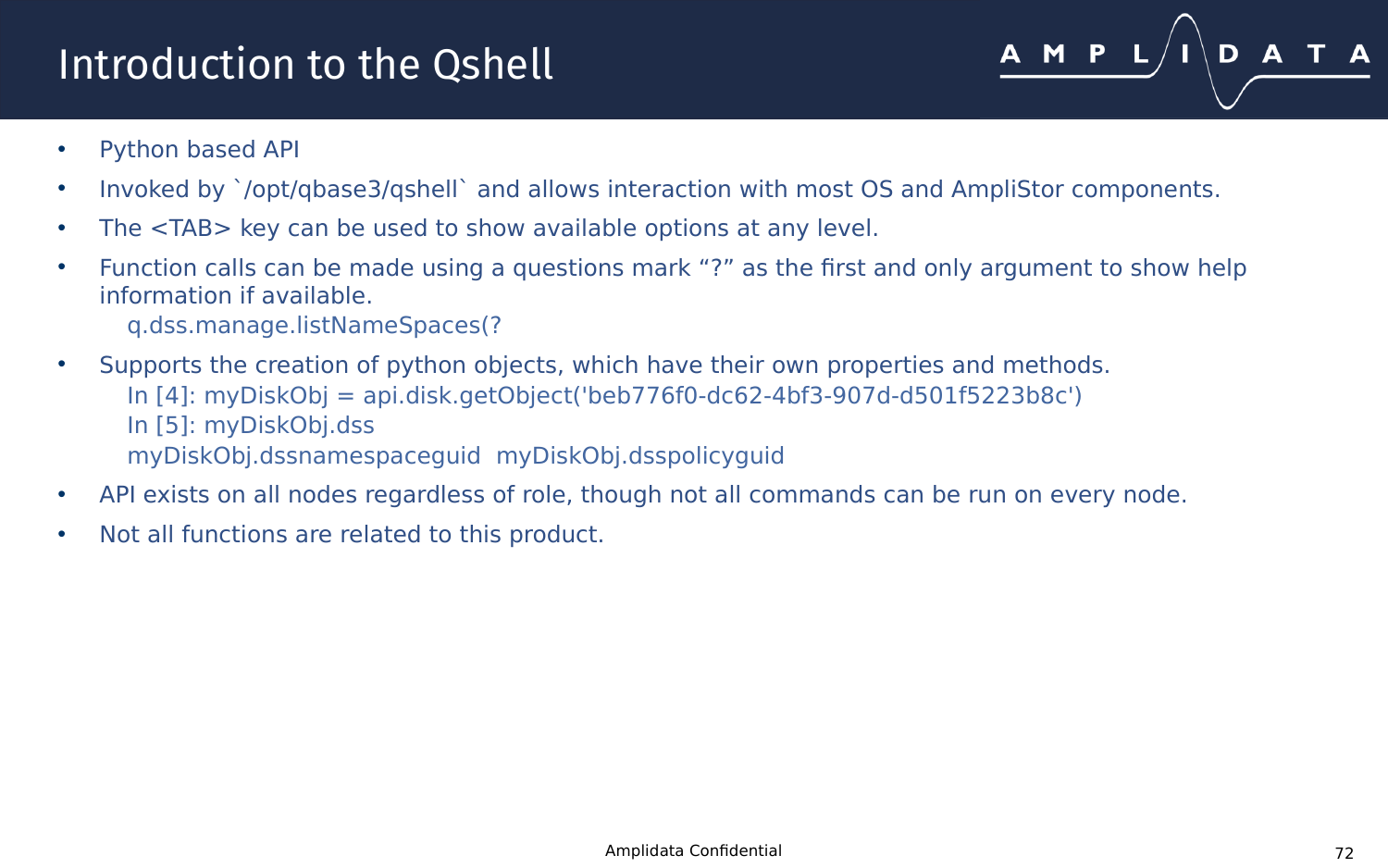

# Introduction to the Qshell
Python based API
Invoked by `/opt/qbase3/qshell` and allows interaction with most OS and AmpliStor components.
The <TAB> key can be used to show available options at any level.
Function calls can be made using a questions mark “?” as the first and only argument to show help information if available.
q.dss.manage.listNameSpaces(?
Supports the creation of python objects, which have their own properties and methods.
In [4]: myDiskObj = api.disk.getObject('beb776f0-dc62-4bf3-907d-d501f5223b8c')
In [5]: myDiskObj.dss
myDiskObj.dssnamespaceguid  myDiskObj.dsspolicyguid
API exists on all nodes regardless of role, though not all commands can be run on every node.
Not all functions are related to this product.
Amplidata Confidential
72